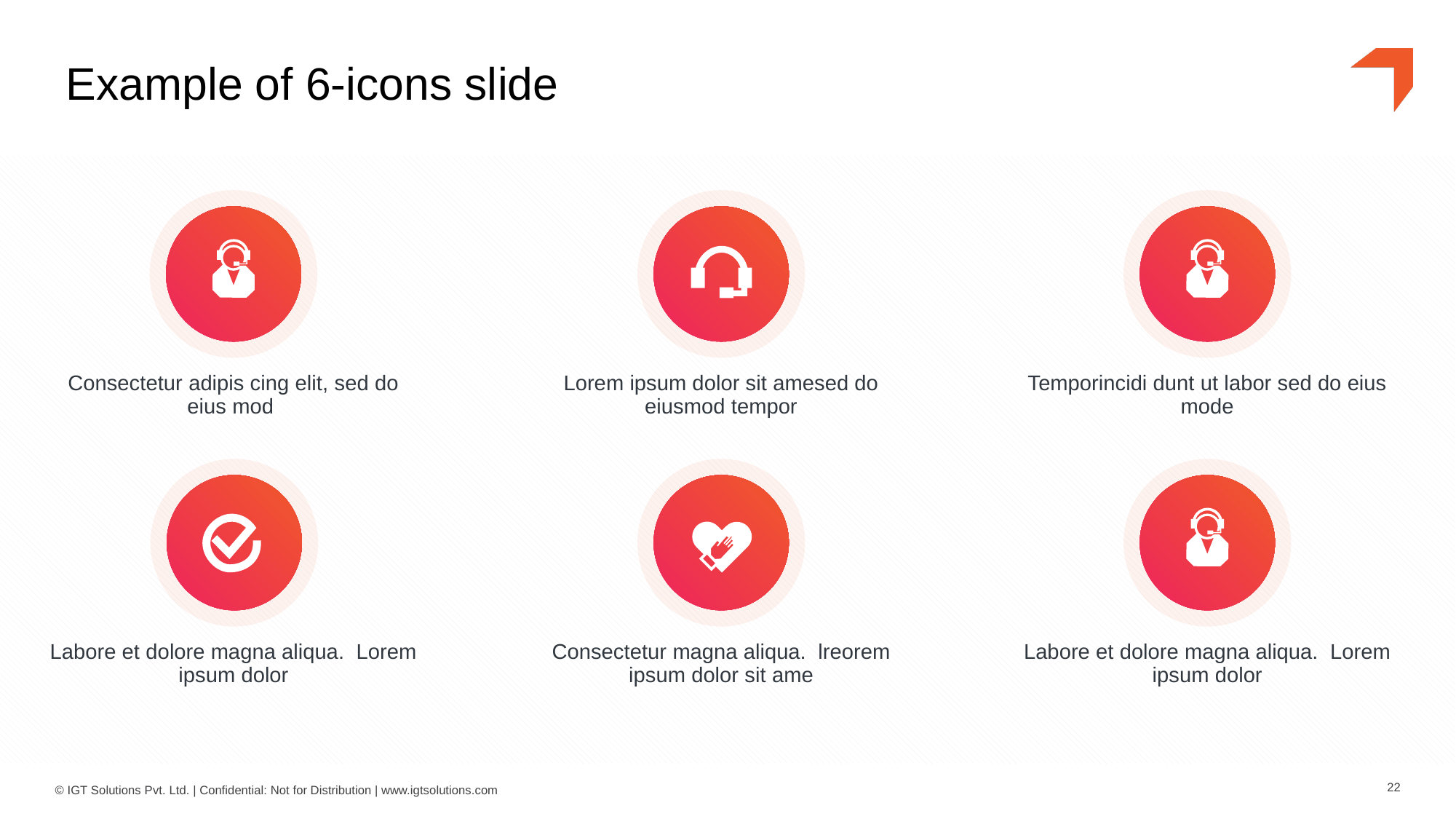

# Example of 6-icons slide

Consectetur adipis cing elit, sed do eius mod
Lorem ipsum dolor sit amesed do eiusmod tempor
Temporincidi dunt ut labor sed do eius mode

Labore et dolore magna aliqua.  Lorem ipsum dolor
Consectetur magna aliqua.  lreorem ipsum dolor sit ame
Labore et dolore magna aliqua.  Lorem ipsum dolor